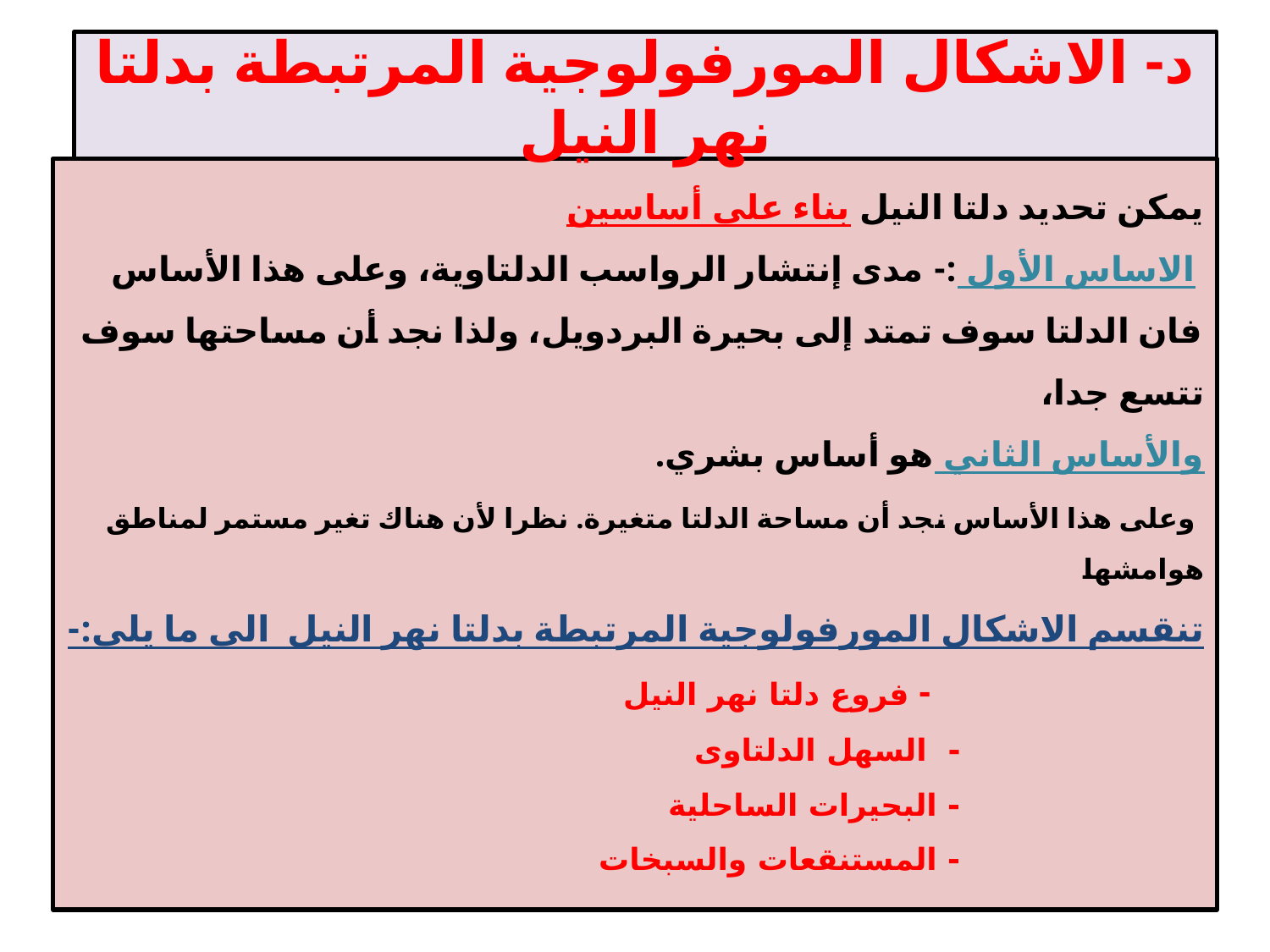

د- الاشكال المورفولوجية المرتبطة بدلتا نهر النيل
# يمكن تحديد دلتا النيل بناء على أساسين الاساس الأول :- مدى إنتشار الرواسب الدلتاوية، وعلى هذا الأساس فان الدلتا سوف تمتد إلى بحيرة البردويل، ولذا نجد أن مساحتها سوف تتسع جدا، والأساس الثاني هو أساس بشري. وعلى هذا الأساس نجد أن مساحة الدلتا متغيرة. نظرا لأن هناك تغير مستمر لمناطق هوامشها تنقسم الاشكال المورفولوجية المرتبطة بدلتا نهر النيل  الى ما يلى:- - فروع دلتا نهر النيل -  السهل الدلتاوى - البحيرات الساحلية - المستنقعات والسبخات